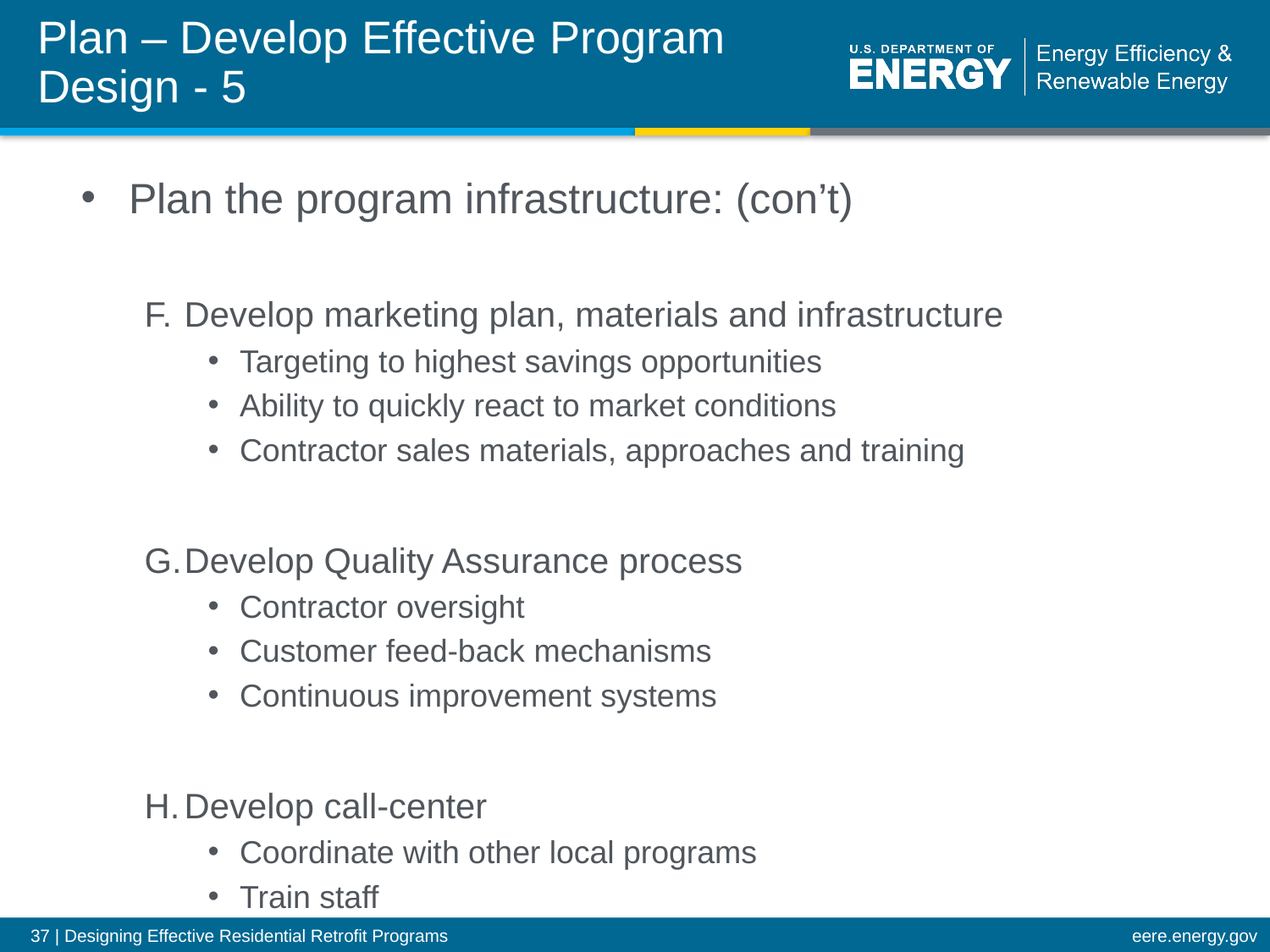

# Plan – Develop Effective Program Design - 5
Plan the program infrastructure: (con’t)

F.	Develop marketing plan, materials and infrastructure
Targeting to highest savings opportunities
Ability to quickly react to market conditions
Contractor sales materials, approaches and training

G.	Develop Quality Assurance process
Contractor oversight
Customer feed-back mechanisms
Continuous improvement systems

H.	Develop call-center
Coordinate with other local programs
Train staff